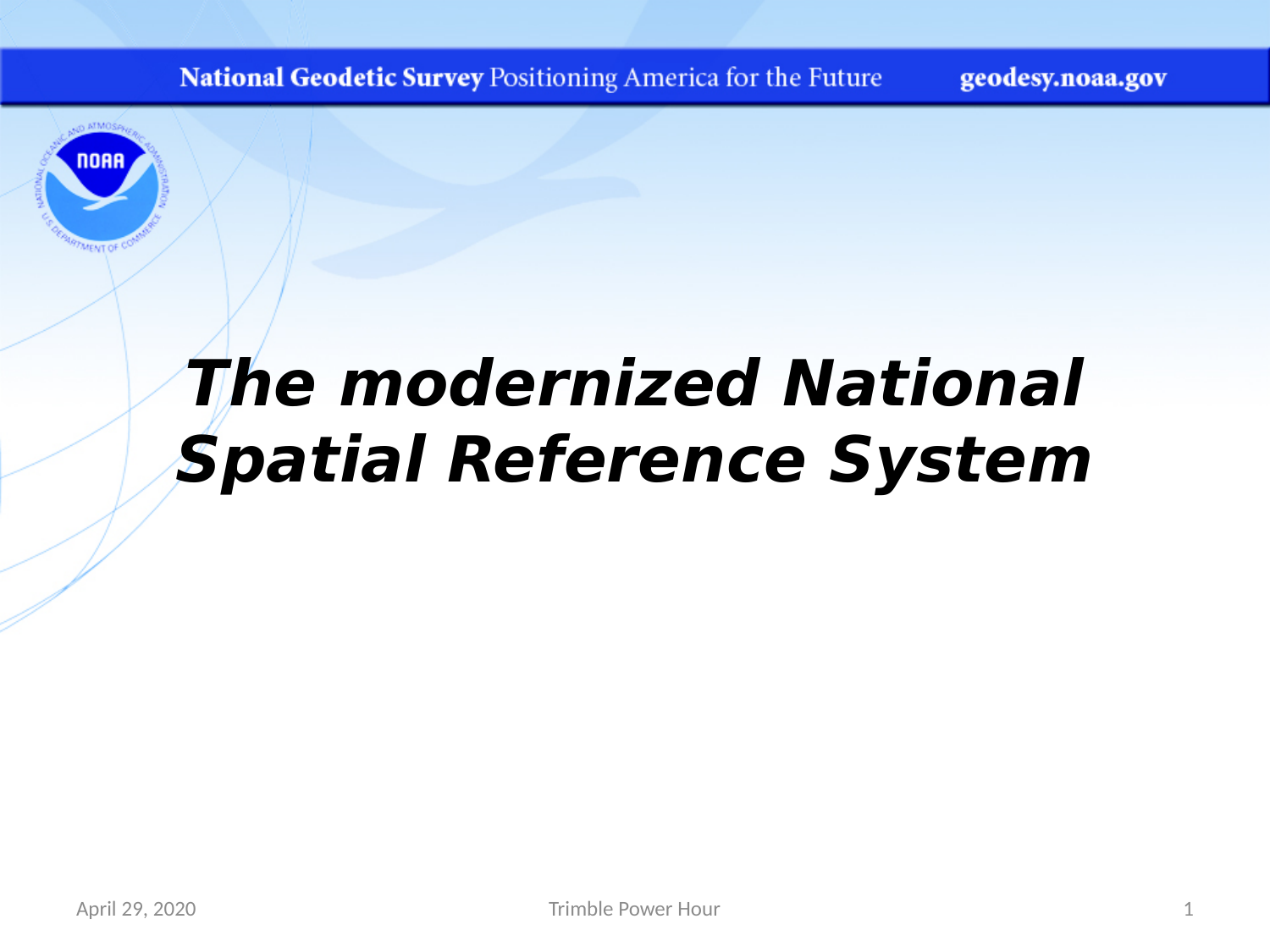

The modernized National Spatial Reference System
April 29, 2020
Trimble Power Hour
1